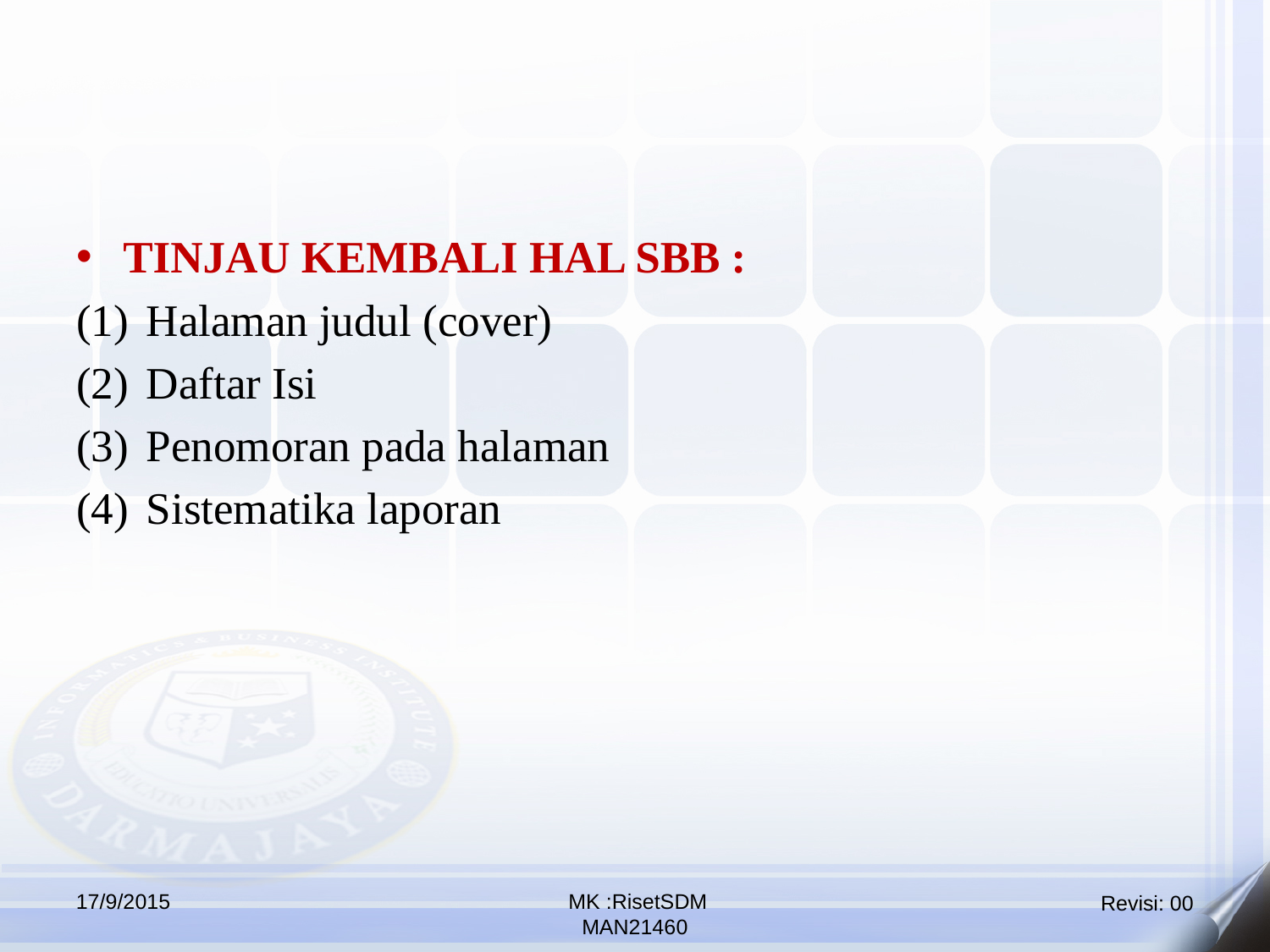

TINJAU KEMBALI HAL SBB :
Halaman judul (cover)
Daftar Isi
Penomoran pada halaman
Sistematika laporan

17/9/2015
 MK :RisetSDM
MAN21460